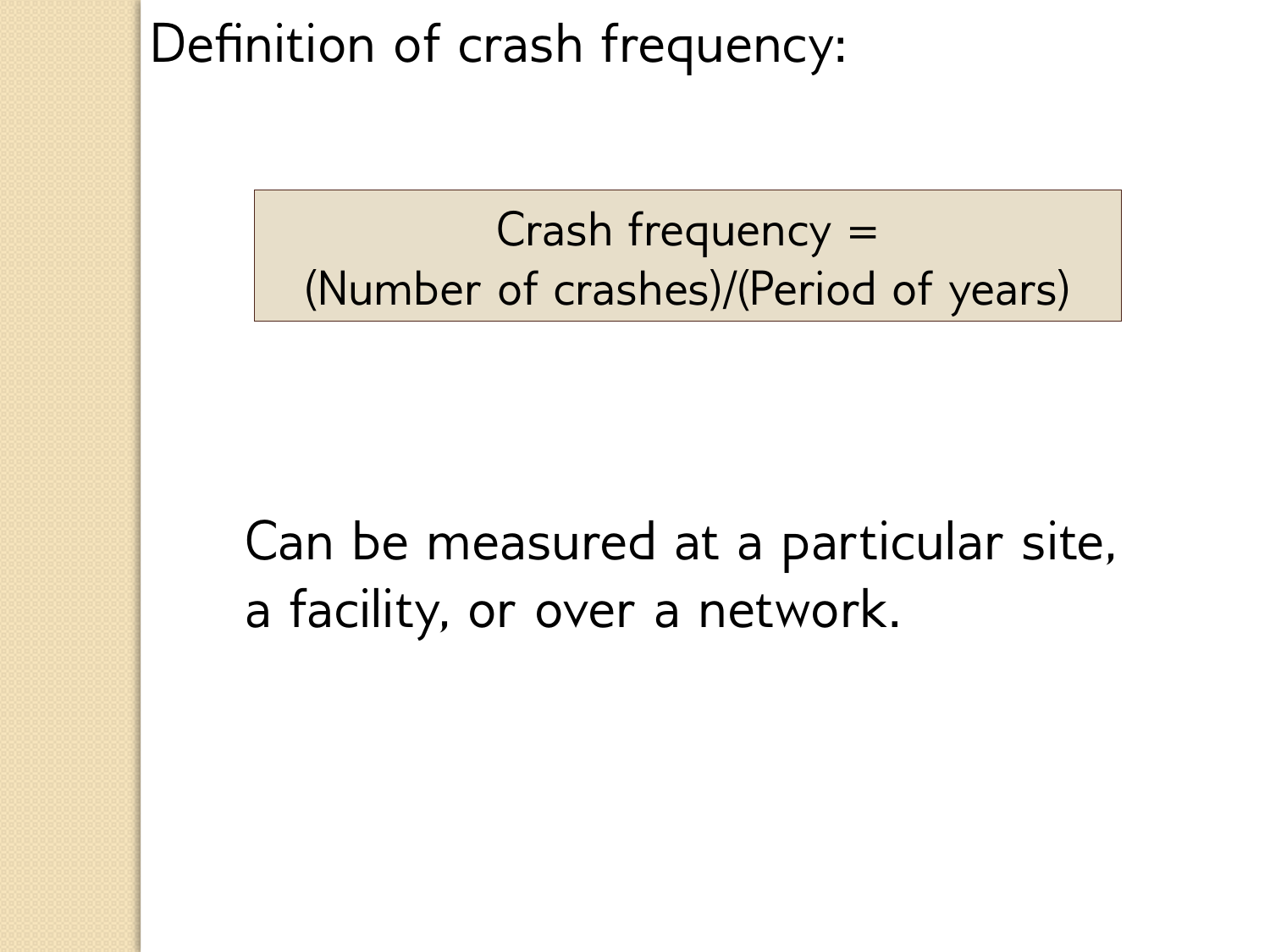

Definition of crash frequency:
Crash frequency =
(Number of crashes)/(Period of years)
Can be measured at a particular site, a facility, or over a network.